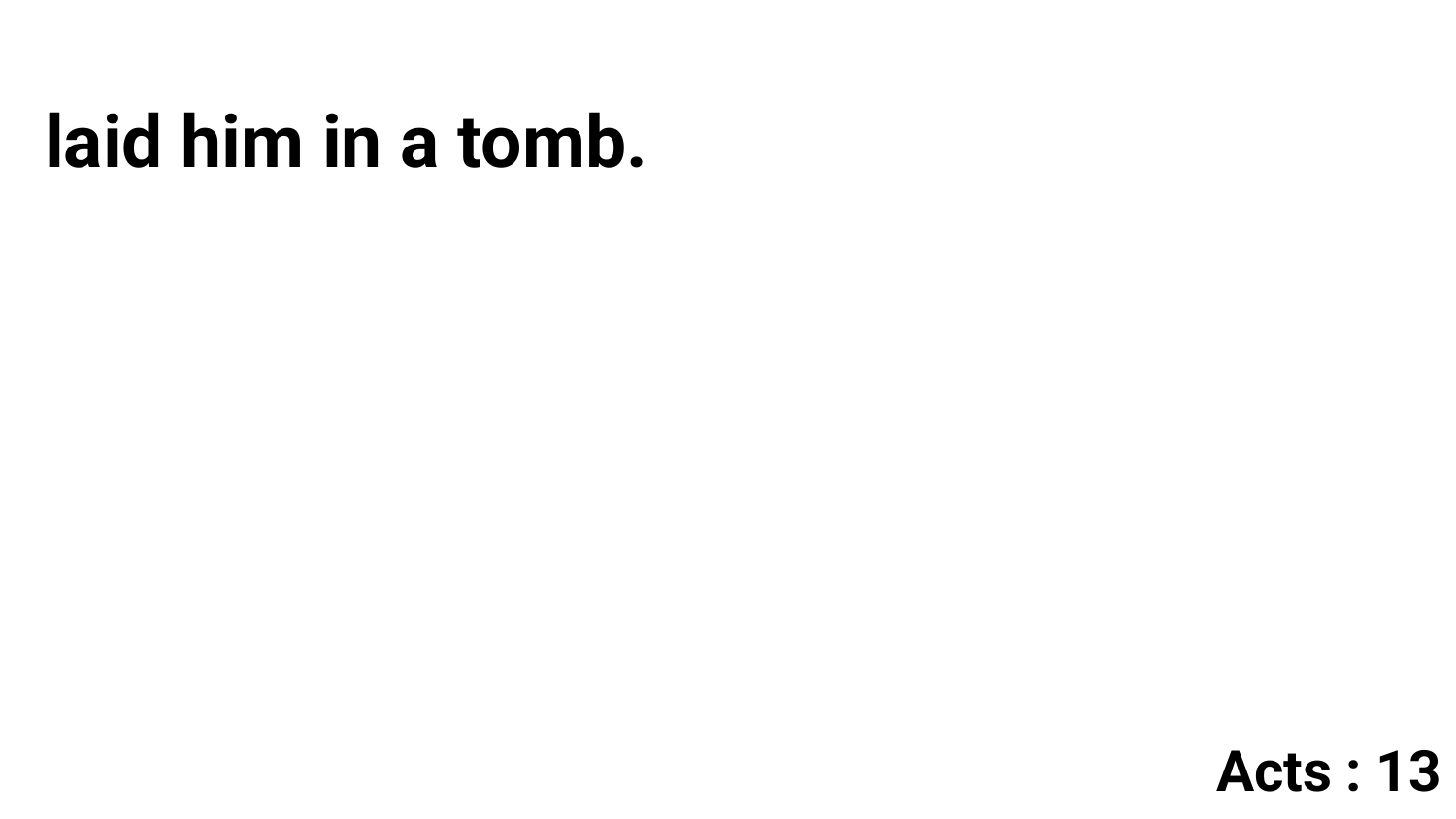

laid him in a tomb.
Acts : 13